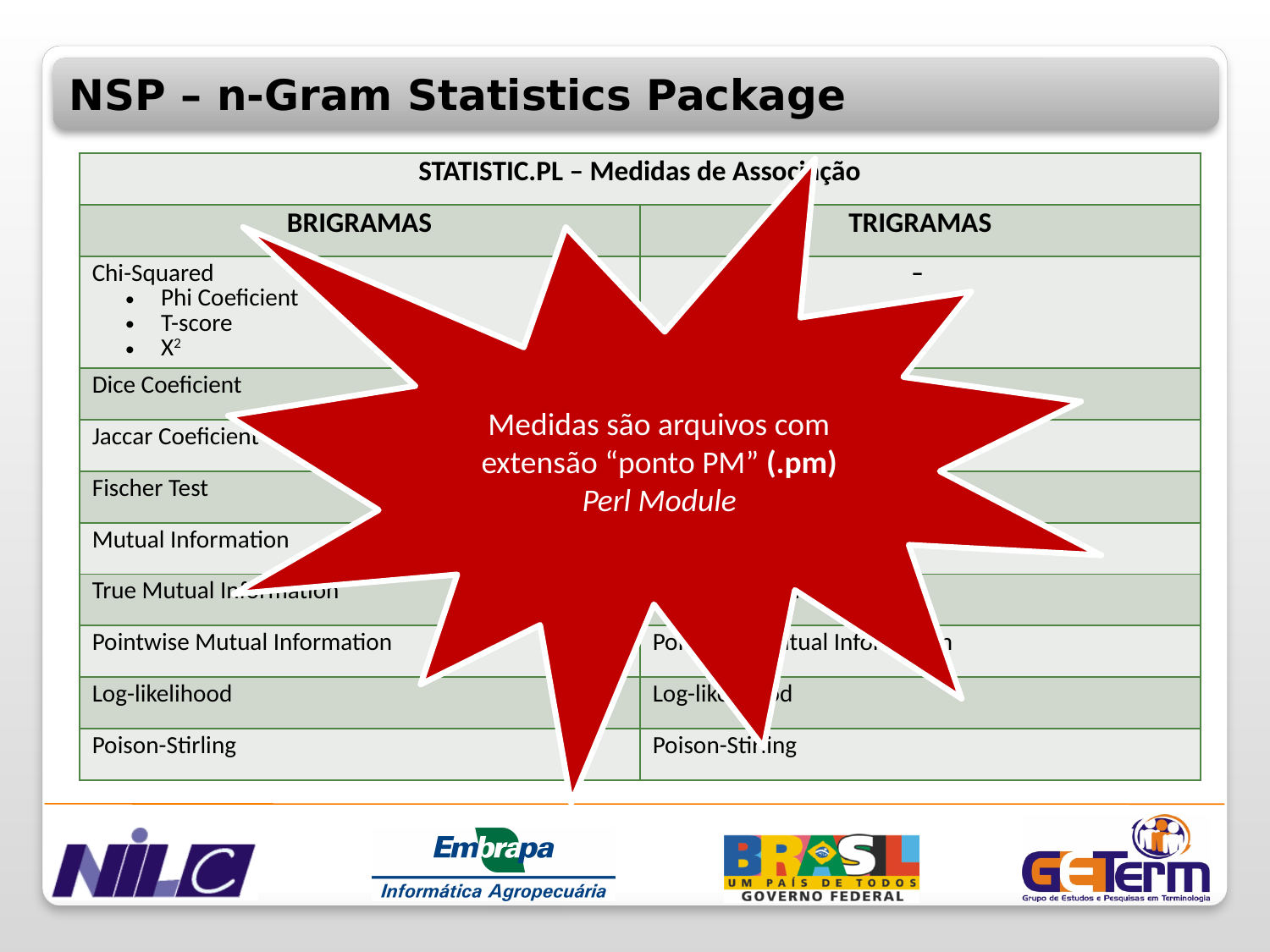

NSP – n-Gram Statistics Package
| STATISTIC.PL – Medidas de Associação |  |
| --- | --- |
| BRIGRAMAS | TRIGRAMAS |
| Chi-Squared Phi Coeficient T-score X2 | – |
| Dice Coeficient | – |
| Jaccar Coeficient | – |
| Fischer Test | – |
| Mutual Information | Mutual Information |
| True Mutual Information | True Mutual Information |
| Pointwise Mutual Information | Pointwise Mutual Information |
| Log-likelihood | Log-likelihood |
| Poison-Stirling | Poison-Stirling |
Medidas são arquivos com extensão “ponto PM” (.pm)
Perl Module